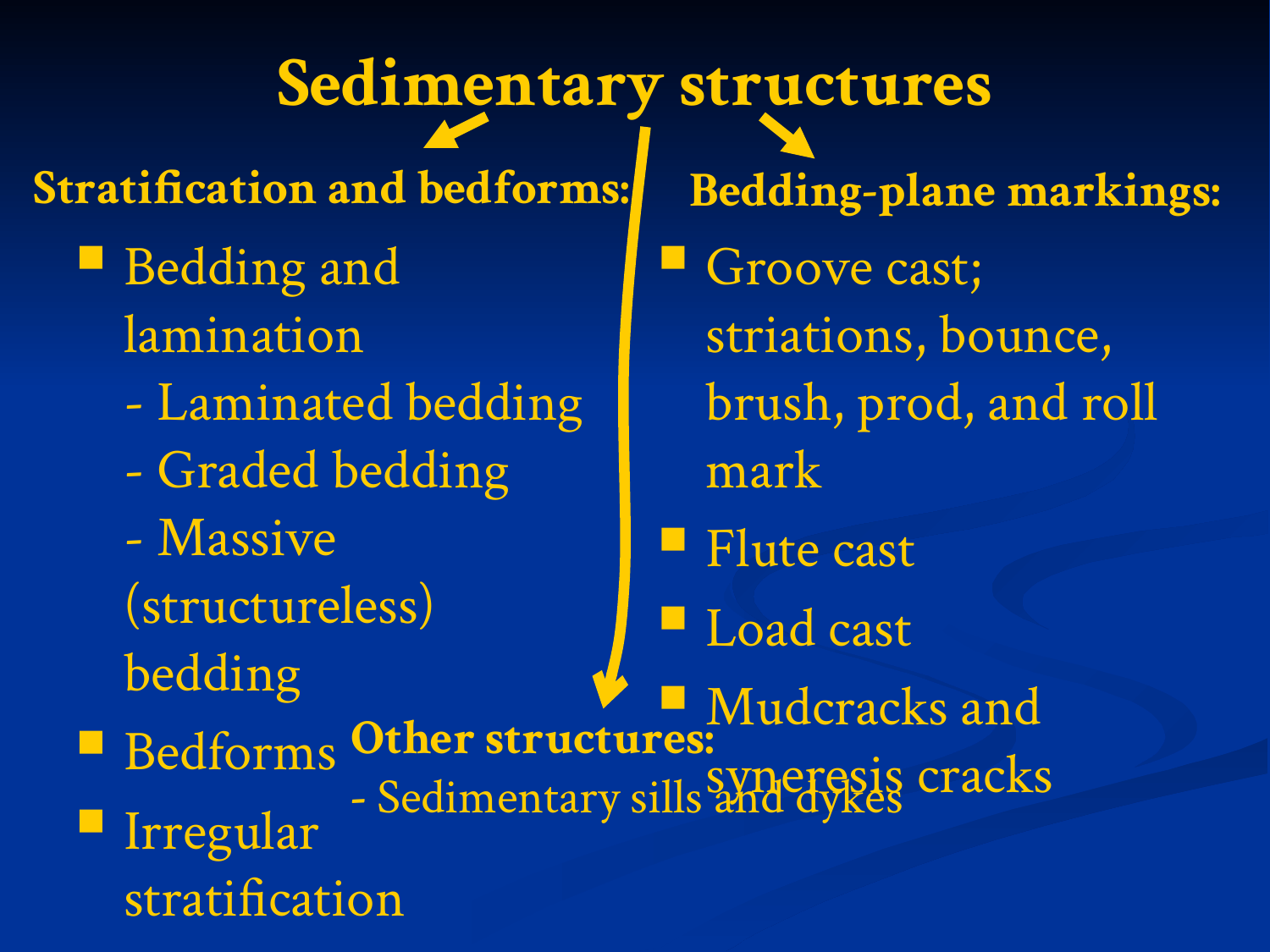

# Sedimentary structures

Stratification and bedforms:
Bedding-plane markings:
Bedding and lamination
- Laminated bedding
- Graded bedding
- Massive (structureless) bedding
Bedforms
Irregular stratification
Groove cast; striations, bounce, brush, prod, and roll mark
Flute cast
Load cast
Mudcracks and syneresis cracks
Other structures:
- Sedimentary sills and dykes